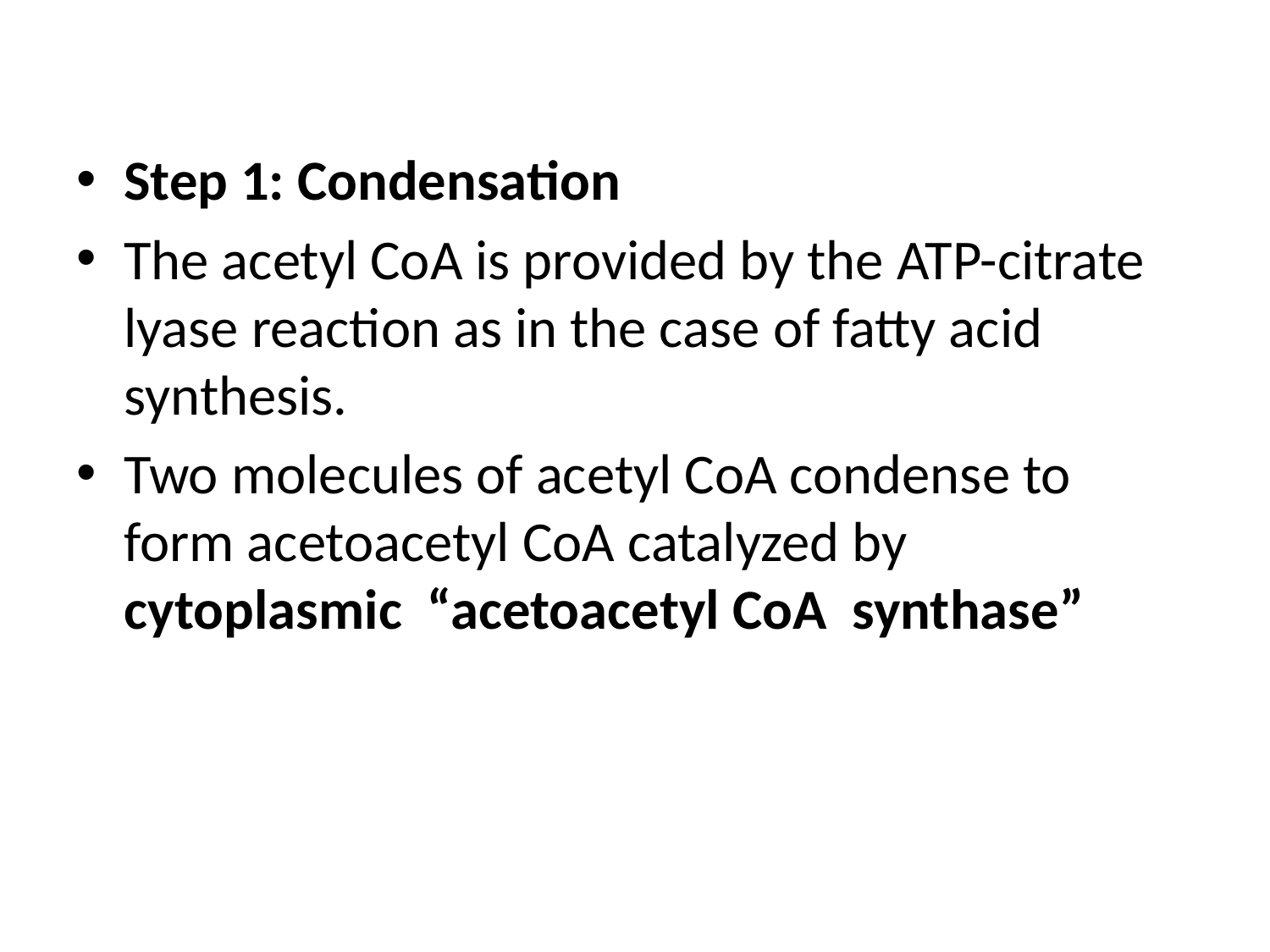

Step 1: Condensation
The acetyl CoA is provided by the ATP-citrate lyase reaction as in the case of fatty acid synthesis.
Two molecules of acetyl CoA condense to form acetoacetyl CoA catalyzed by cytoplasmic  “acetoacetyl CoA  synthase”